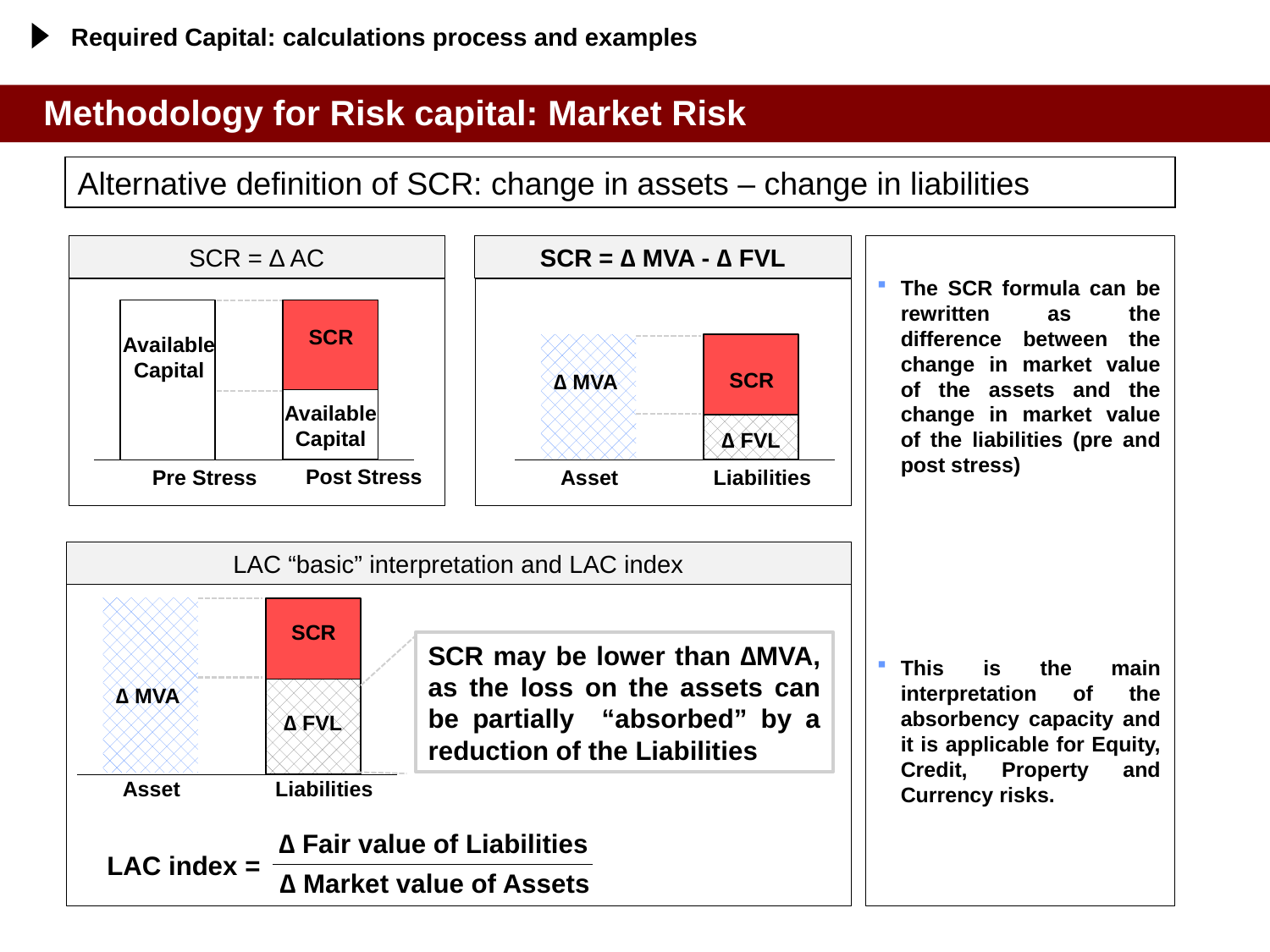

Required Capital: calculations process and examples

Methodology for Risk capital: Market Risk
Alternative definition of SCR: change in assets – change in liabilities
SCR = ∆ AC

SCR = ∆ MVA - ∆ FVL
The SCR formula can be rewritten as the difference between the change in market value of the assets and the change in market value of the liabilities (pre and post stress)

This is the main interpretation of the absorbency capacity and it is applicable for Equity, Credit, Property and Currency risks.

SCR
Available
Capital

SCR
∆ MVA

Available
Capital

∆ FVL
Post Stress
Pre Stress
Asset
Liabilities
LAC “basic” interpretation and LAC index

SCR
SCR may be lower than ∆MVA, as the loss on the assets can be partially  “absorbed” by a reduction of the Liabilities
∆ MVA

∆ FVL
Asset
Liabilities
∆ Fair value of Liabilities
LAC index =
∆ Market value of Assets